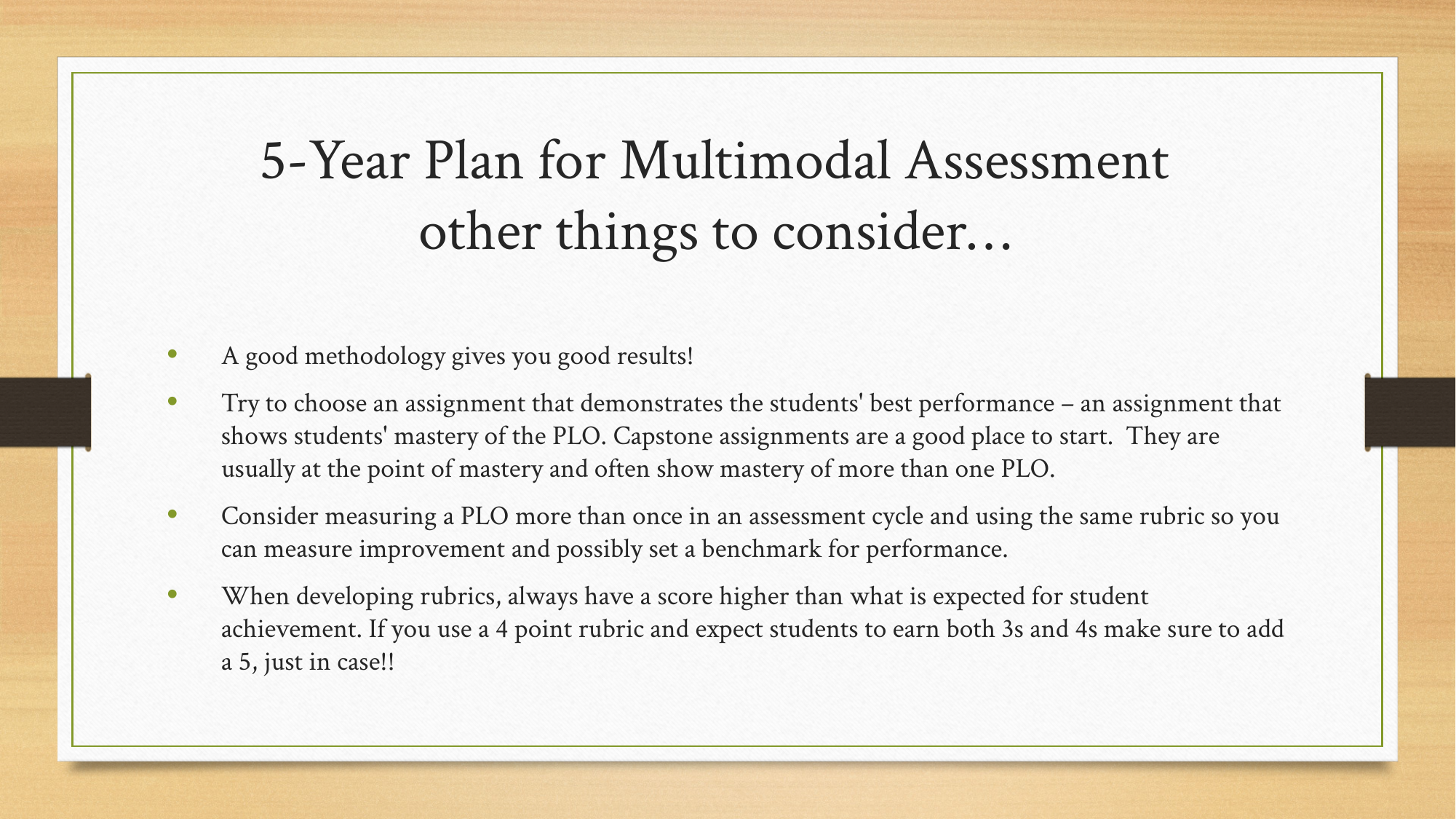

# 5-Year Plan for Multimodal Assessment other things to consider…

A good methodology gives you good results!
Try to choose an assignment that demonstrates the students' best performance – an assignment that shows students' mastery of the PLO. Capstone assignments are a good place to start.  They are usually at the point of mastery and often show mastery of more than one PLO.
Consider measuring a PLO more than once in an assessment cycle and using the same rubric so you can measure improvement and possibly set a benchmark for performance.
When developing rubrics, always have a score higher than what is expected for student achievement. If you use a 4 point rubric and expect students to earn both 3s and 4s make sure to add a 5, just in case!!